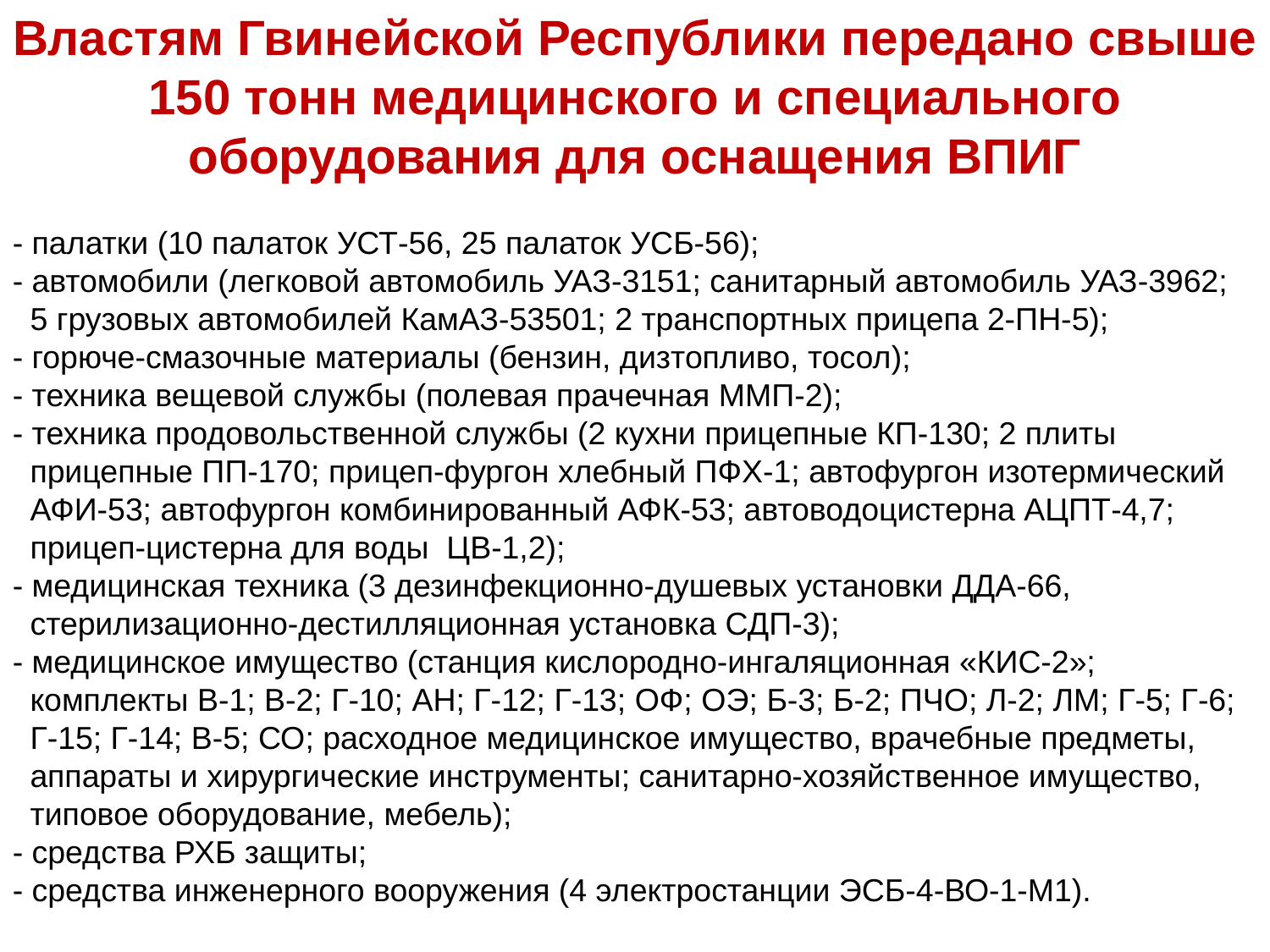

# Властям Гвинейской Республики передано свыше 150 тонн медицинского и специального оборудования для оснащения ВПИГ
- палатки (10 палаток УСТ-56, 25 палаток УСБ-56);
- автомобили (легковой автомобиль УАЗ-3151; санитарный автомобиль УАЗ-3962;
  5 грузовых автомобилей КамАЗ-53501; 2 транспортных прицепа 2-ПН-5);
- горюче-смазочные материалы (бензин, дизтопливо, тосол);
- техника вещевой службы (полевая прачечная ММП-2);
- техника продовольственной службы (2 кухни прицепные КП-130; 2 плиты
  прицепные ПП-170; прицеп-фургон хлебный ПФХ-1; автофургон изотермический
  АФИ-53; автофургон комбинированный АФК-53; автоводоцистерна АЦПТ-4,7;
  прицеп-цистерна для воды  ЦВ-1,2);
- медицинская техника (3 дезинфекционно-душевых установки ДДА-66,
  стерилизационно-дестилляционная установка СДП-3);
- медицинское имущество (станция кислородно-ингаляционная «КИС-2»;
  комплекты В-1; В-2; Г-10; АН; Г-12; Г-13; ОФ; ОЭ; Б-3; Б-2; ПЧО; Л-2; ЛМ; Г-5; Г-6;
  Г-15; Г-14; В-5; СО; расходное медицинское имущество, врачебные предметы,
  аппараты и хирургические инструменты; санитарно-хозяйственное имущество,
  типовое оборудование, мебель);
- средства РХБ защиты;
- средства инженерного вооружения (4 электростанции ЭСБ-4-ВО-1-М1).